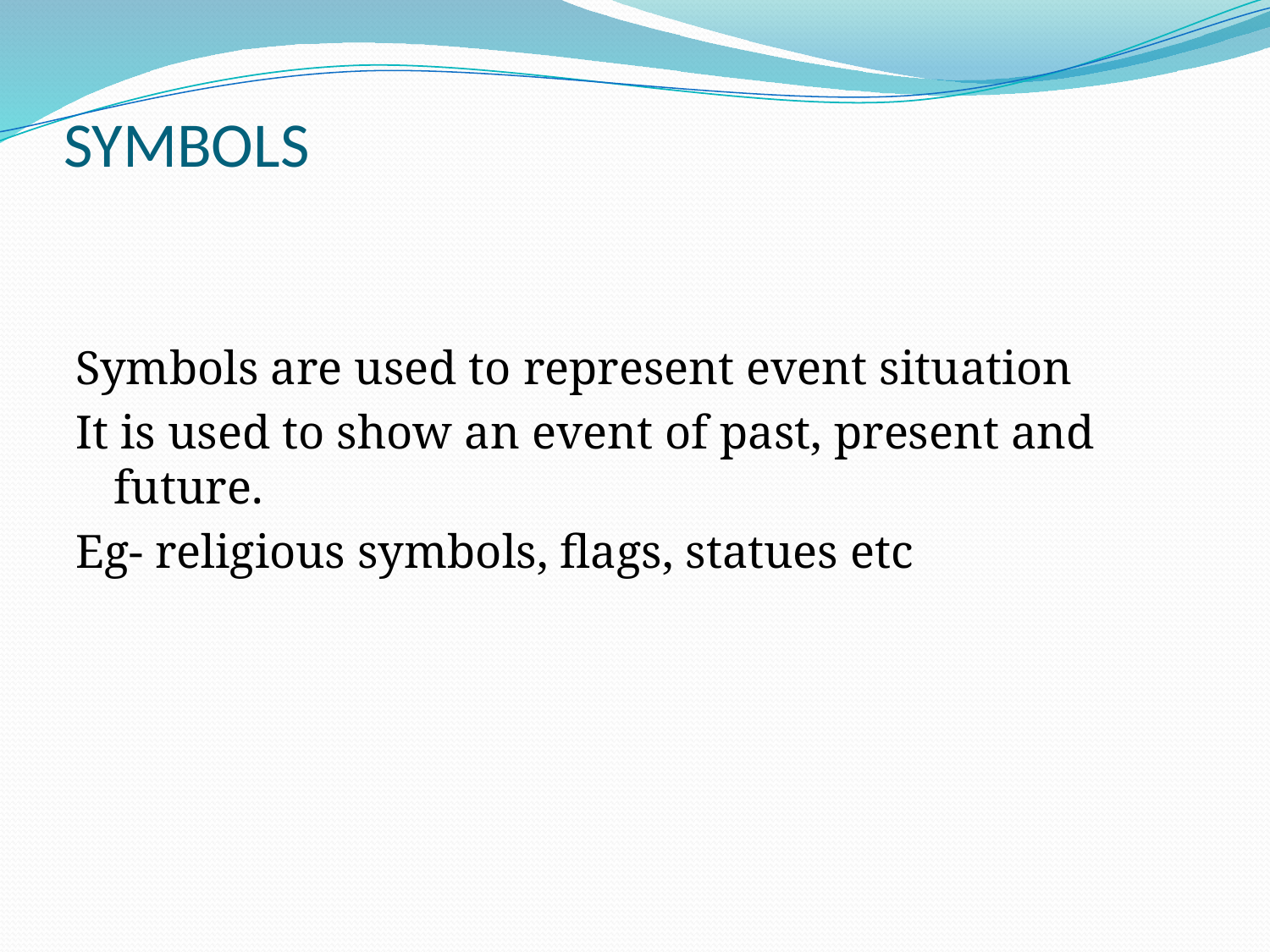

# SYMBOLS

Symbols are used to represent event situation
It is used to show an event of past, present and future.
Eg- religious symbols, flags, statues etc